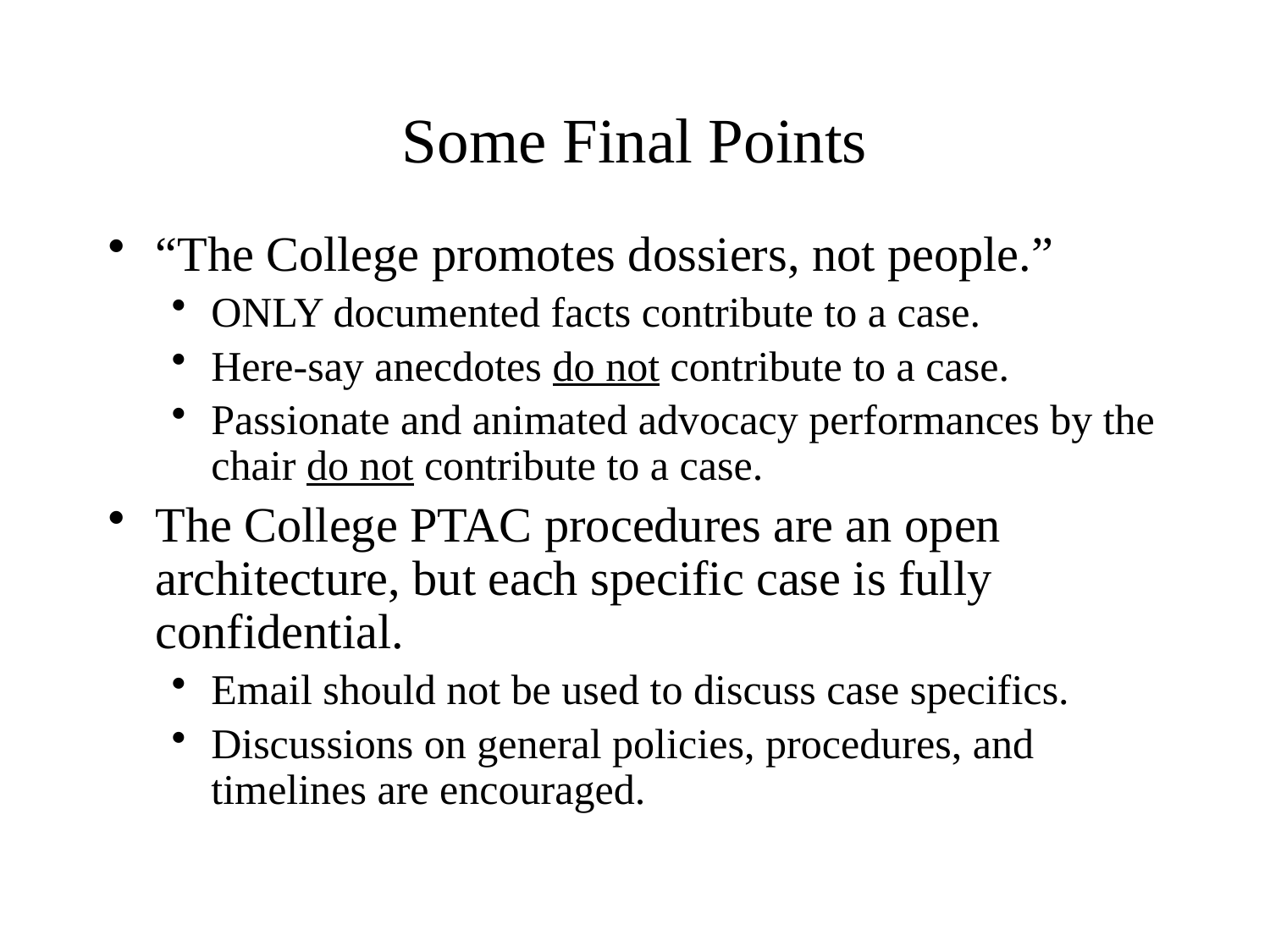

# Some Final Points
“The College promotes dossiers, not people.”
ONLY documented facts contribute to a case.
Here-say anecdotes do not contribute to a case.
Passionate and animated advocacy performances by the chair do not contribute to a case.
The College PTAC procedures are an open architecture, but each specific case is fully confidential.
Email should not be used to discuss case specifics.
Discussions on general policies, procedures, and timelines are encouraged.